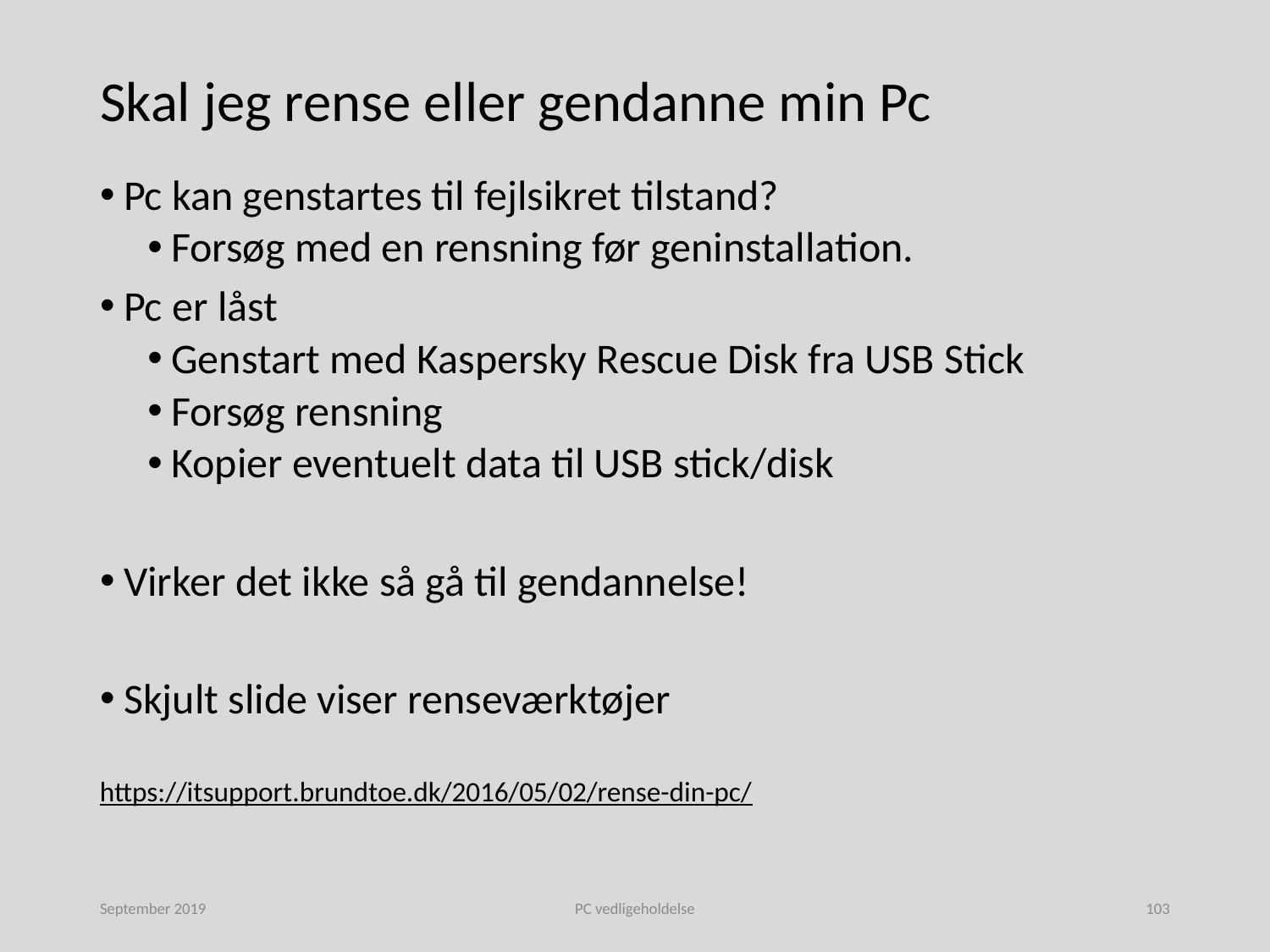

# Skal jeg rense eller gendanne min Pc
Pc kan genstartes til fejlsikret tilstand?
Forsøg med en rensning før geninstallation.
Pc er låst
Genstart med Kaspersky Rescue Disk fra USB Stick
Forsøg rensning
Kopier eventuelt data til USB stick/disk

Virker det ikke så gå til gendannelse!

Skjult slide viser renseværktøjer
https://itsupport.brundtoe.dk/2016/05/02/rense-din-pc/
September 2019
PC vedligeholdelse
103